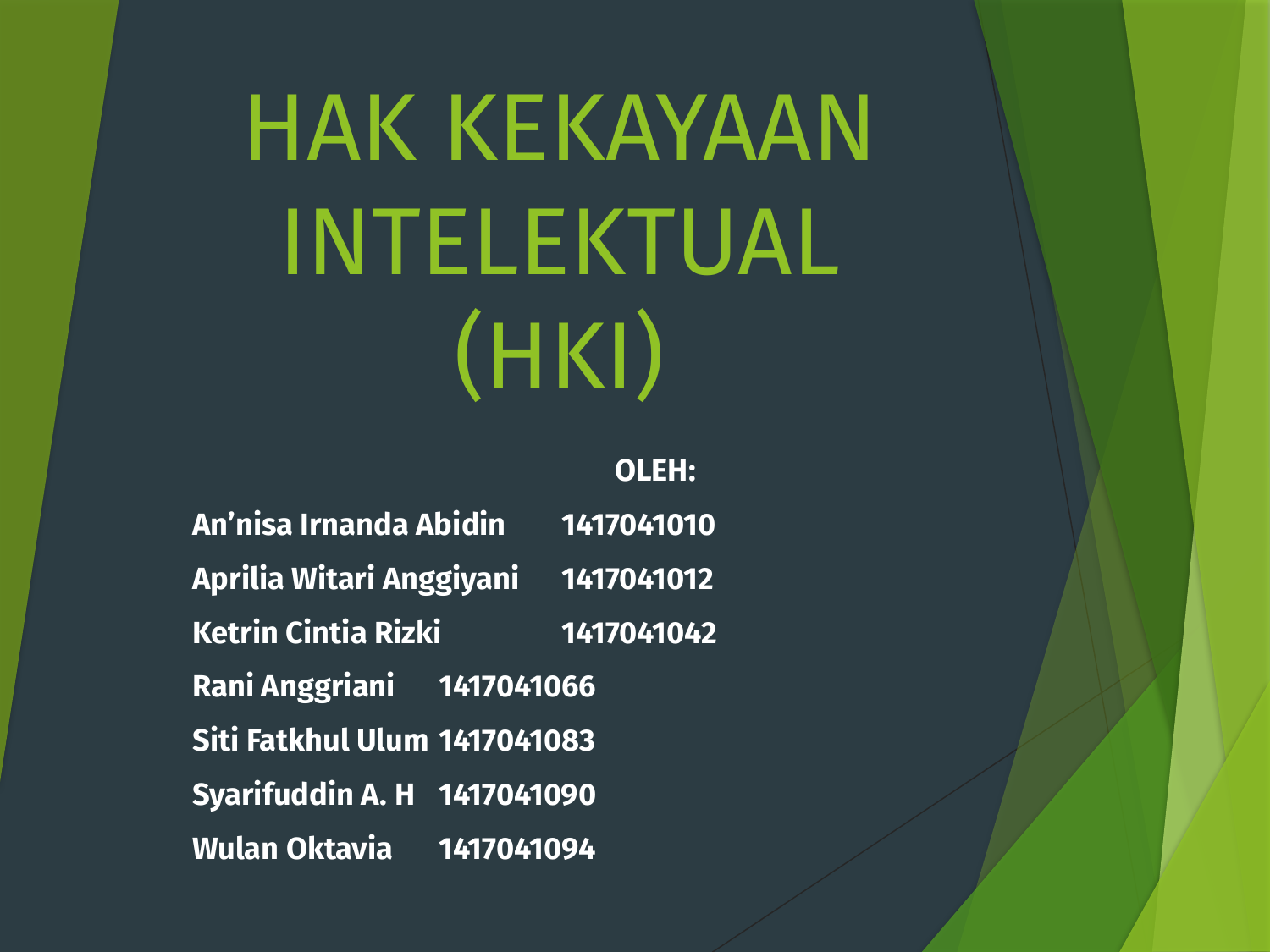

# HAK KEKAYAAN INTELEKTUAL (HKI)
OLEH:
An’nisa Irnanda Abidin	1417041010
Aprilia Witari Anggiyani 	1417041012
Ketrin Cintia Rizki		1417041042
Rani Anggriani			1417041066
Siti Fatkhul Ulum 		1417041083
Syarifuddin A. H			1417041090
Wulan Oktavia			1417041094